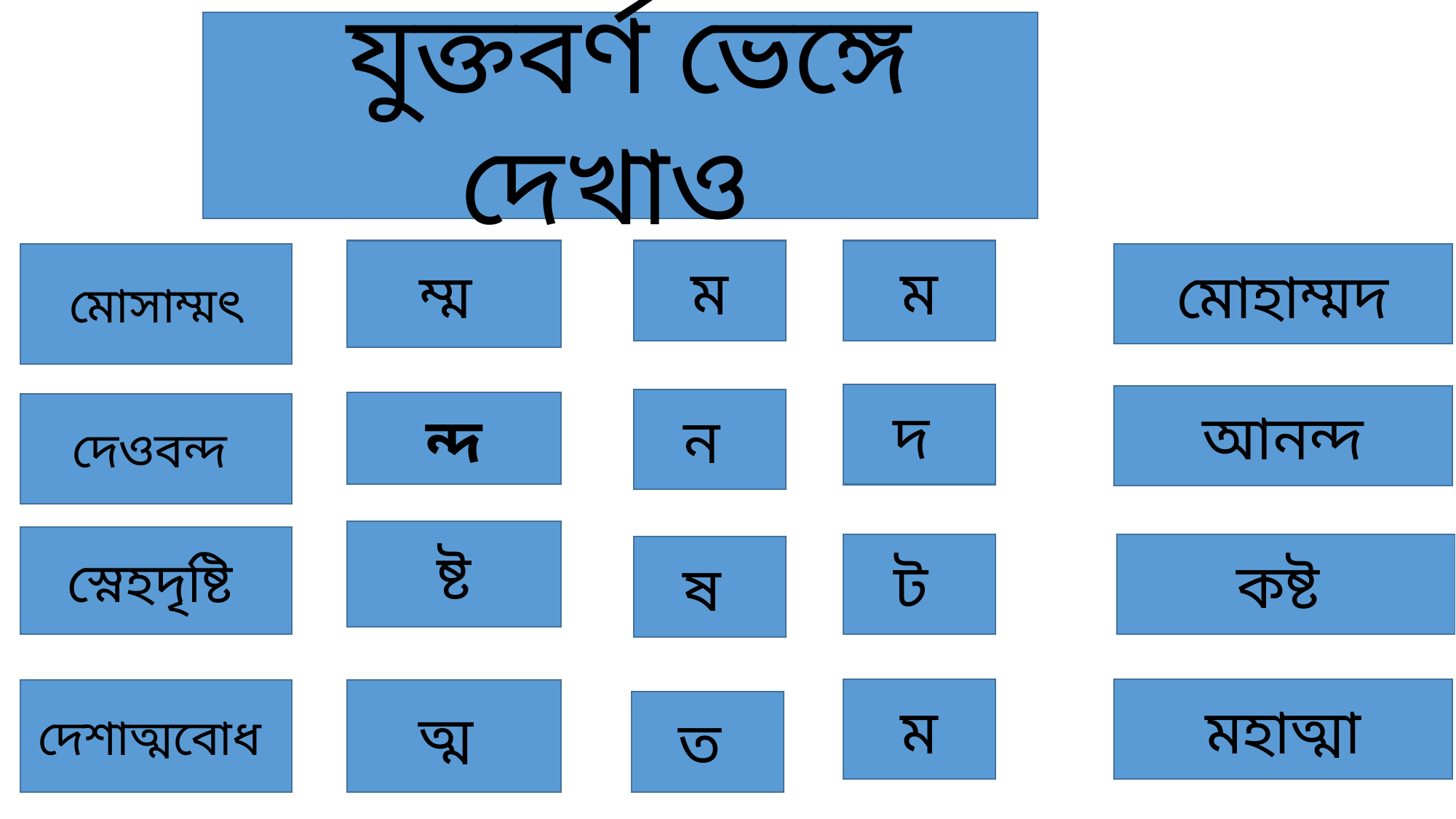

যুক্তবর্ণ ভেঙ্গে দেখাও
ম
ম
ম্ম
মোসাম্মৎ
মোহাম্মদ
দ
 আনন্দ
ন
ন্দ
দেওবন্দ
 ষ্ট
স্নেহদৃষ্টি
ট
কষ্ট
ষ
 মহাত্মা
ম
দেশাত্মবোধ
ত্ম
ত